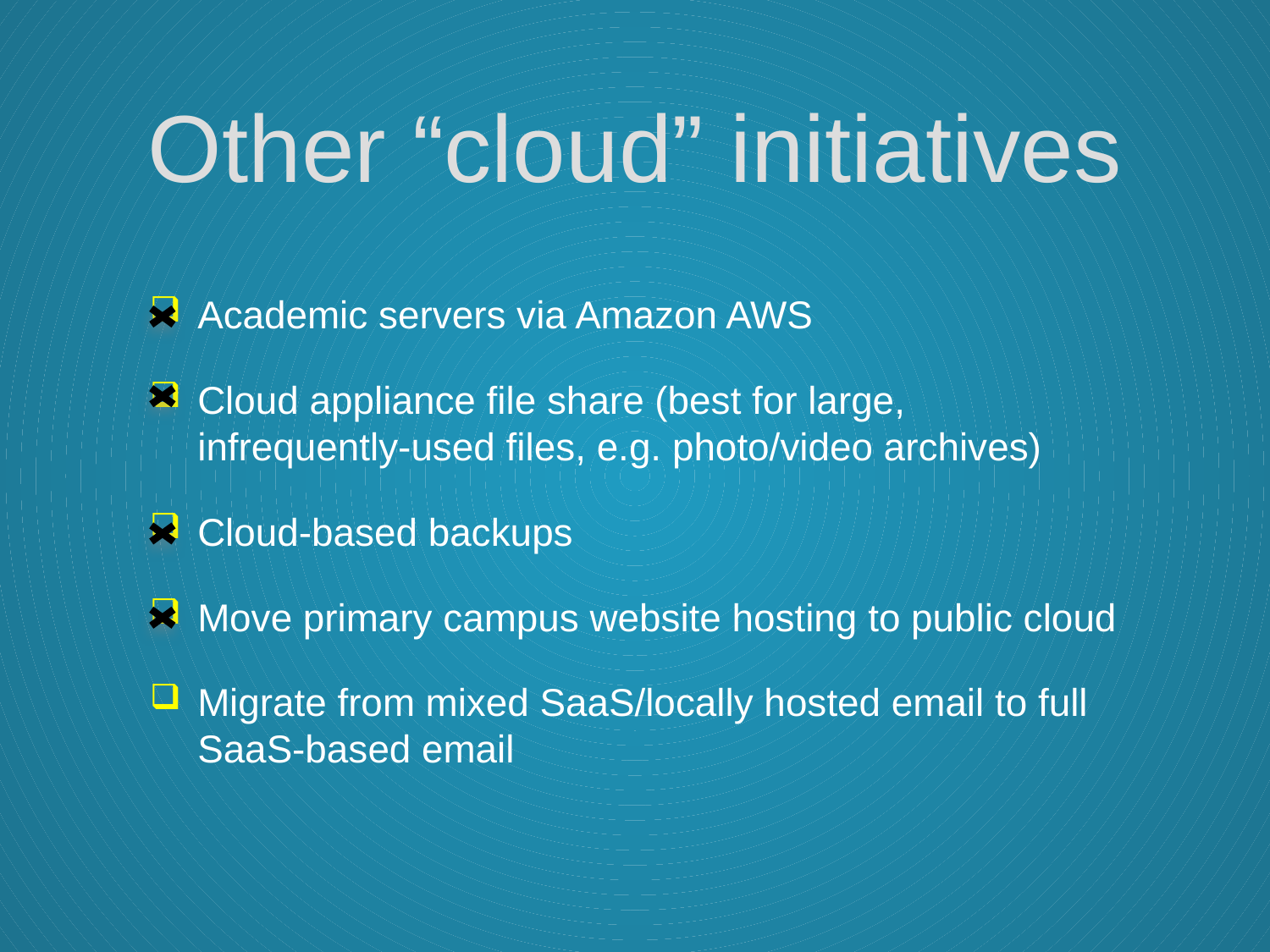

# Other “cloud” initiatives
Academic servers via Amazon AWS
Cloud appliance file share (best for large, infrequently-used files, e.g. photo/video archives)
Cloud-based backups
Move primary campus website hosting to public cloud
Migrate from mixed SaaS/locally hosted email to full SaaS-based email